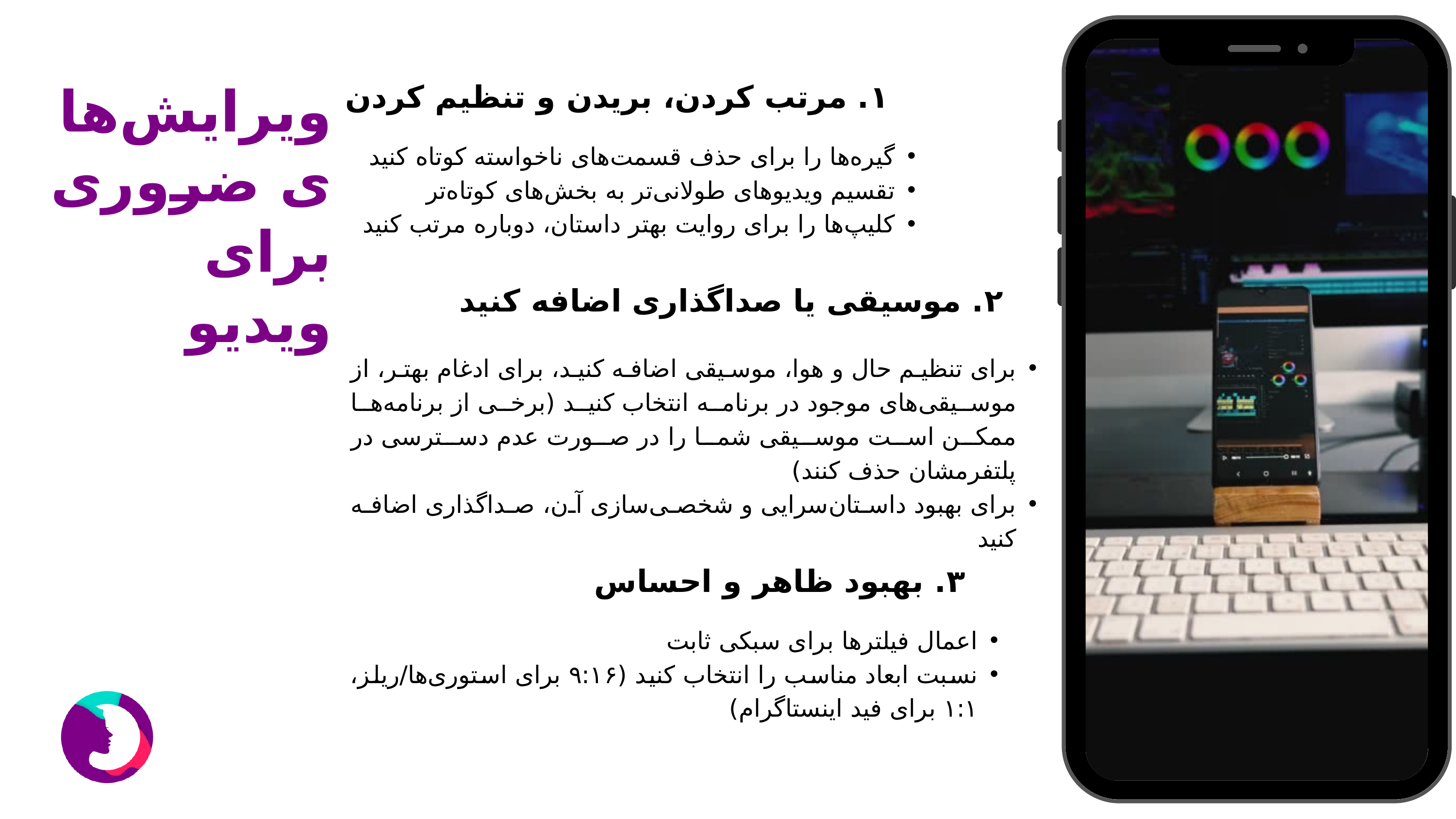

ویرایش‌های ضروری برای ویدیو
۱. مرتب کردن، بریدن و تنظیم کردن
گیره‌ها را برای حذف قسمت‌های ناخواسته کوتاه کنید
تقسیم ویدیوهای طولانی‌تر به بخش‌های کوتاه‌تر
کلیپ‌ها را برای روایت بهتر داستان، دوباره مرتب کنید
۲. موسیقی یا صداگذاری اضافه کنید
برای تنظیم حال و هوا، موسیقی اضافه کنید، برای ادغام بهتر، از موسیقی‌های موجود در برنامه انتخاب کنید (برخی از برنامه‌ها ممکن است موسیقی شما را در صورت عدم دسترسی در پلتفرمشان حذف کنند)
برای بهبود داستان‌سرایی و شخصی‌سازی آن، صداگذاری اضافه کنید
۳. بهبود ظاهر و احساس
اعمال فیلترها برای سبکی ثابت
نسبت ابعاد مناسب را انتخاب کنید (۹:۱۶ برای استوری‌ها/ریلز، ۱:۱ برای فید اینستاگرام)